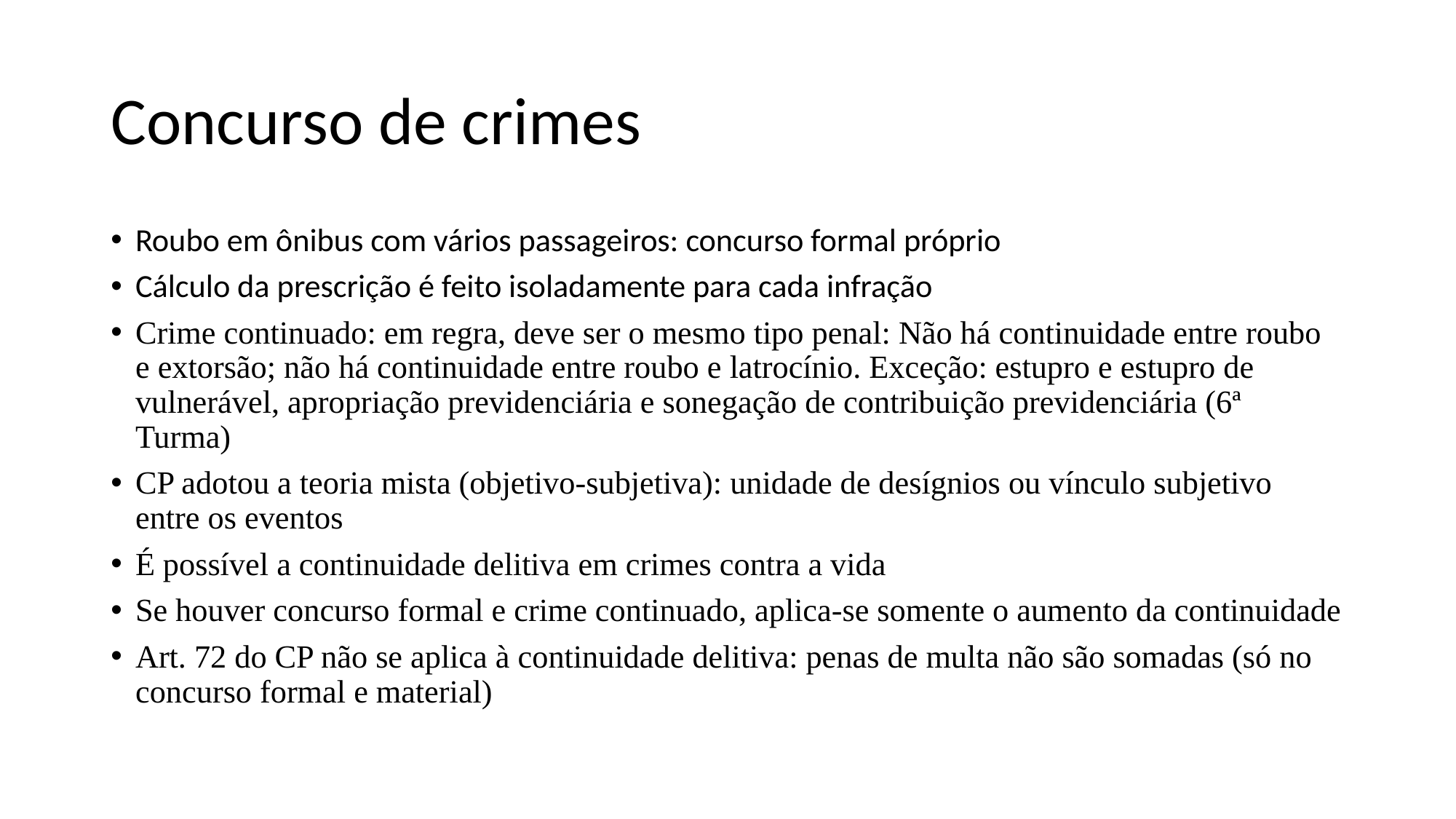

# Concurso de crimes
Roubo em ônibus com vários passageiros: concurso formal próprio
Cálculo da prescrição é feito isoladamente para cada infração
Crime continuado: em regra, deve ser o mesmo tipo penal: Não há continuidade entre roubo e extorsão; não há continuidade entre roubo e latrocínio. Exceção: estupro e estupro de vulnerável, apropriação previdenciária e sonegação de contribuição previdenciária (6ª Turma)
CP adotou a teoria mista (objetivo-subjetiva): unidade de desígnios ou vínculo subjetivo entre os eventos
É possível a continuidade delitiva em crimes contra a vida
Se houver concurso formal e crime continuado, aplica-se somente o aumento da continuidade
Art. 72 do CP não se aplica à continuidade delitiva: penas de multa não são somadas (só no concurso formal e material)